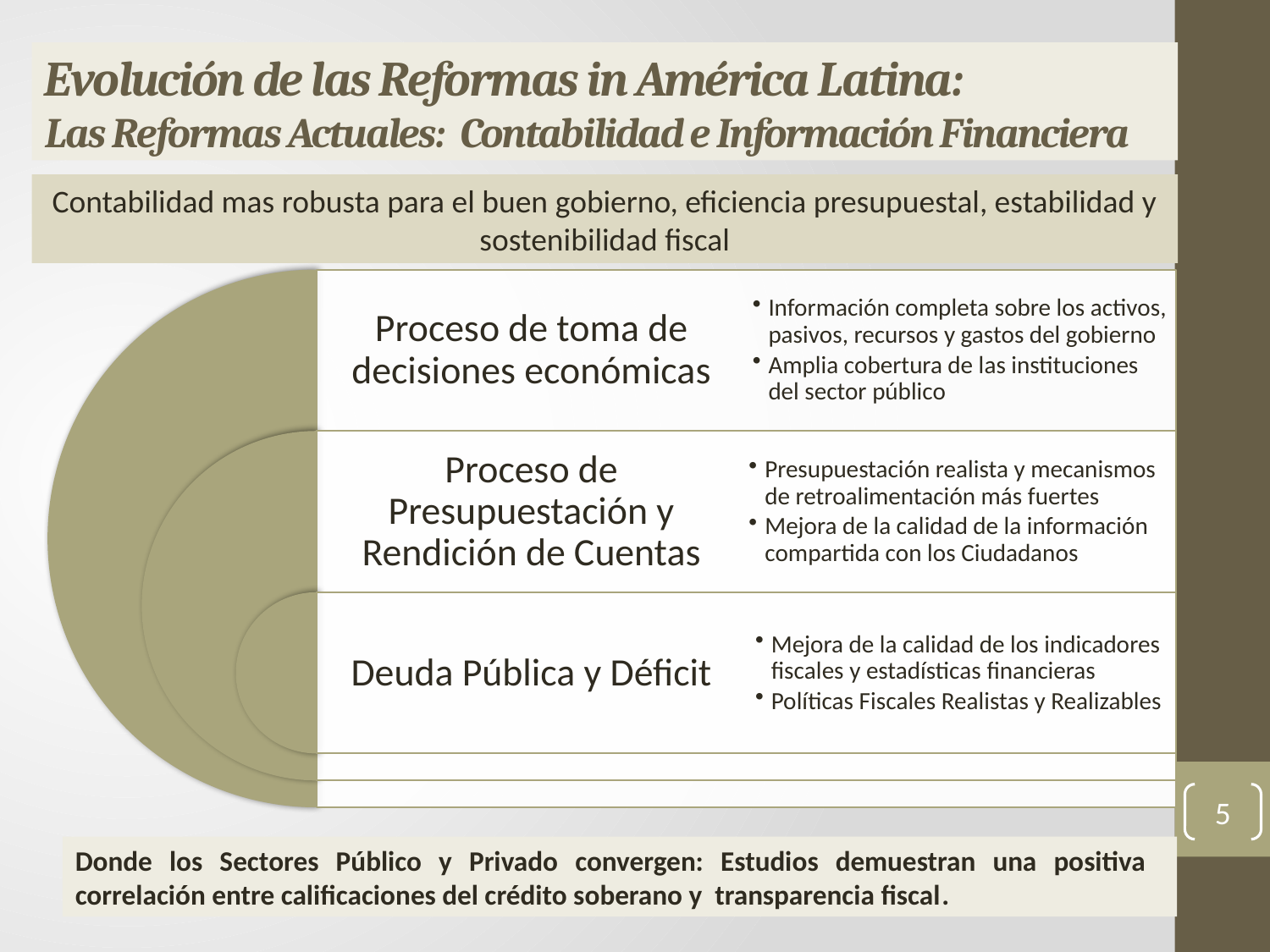

# Evolución de las Reformas in América Latina: Las Reformas Actuales:  Contabilidad e Información Financiera
Contabilidad mas robusta para el buen gobierno, eficiencia presupuestal, estabilidad y sostenibilidad fiscal
Proceso de toma de decisiones económicas
Proceso de Presupuestación y Rendición de Cuentas
Deuda Pública y Déficit
Información completa sobre los activos, pasivos, recursos y gastos del gobierno
Amplia cobertura de las instituciones del sector público
Presupuestación realista y mecanismos de retroalimentación más fuertes
Mejora de la calidad de la información compartida con los Ciudadanos
Mejora de la calidad de los indicadores fiscales y estadísticas financieras
Políticas Fiscales Realistas y Realizables
5
Donde los Sectores Público y Privado convergen: Estudios demuestran una positiva  correlación entre calificaciones del crédito soberano y  transparencia fiscal.